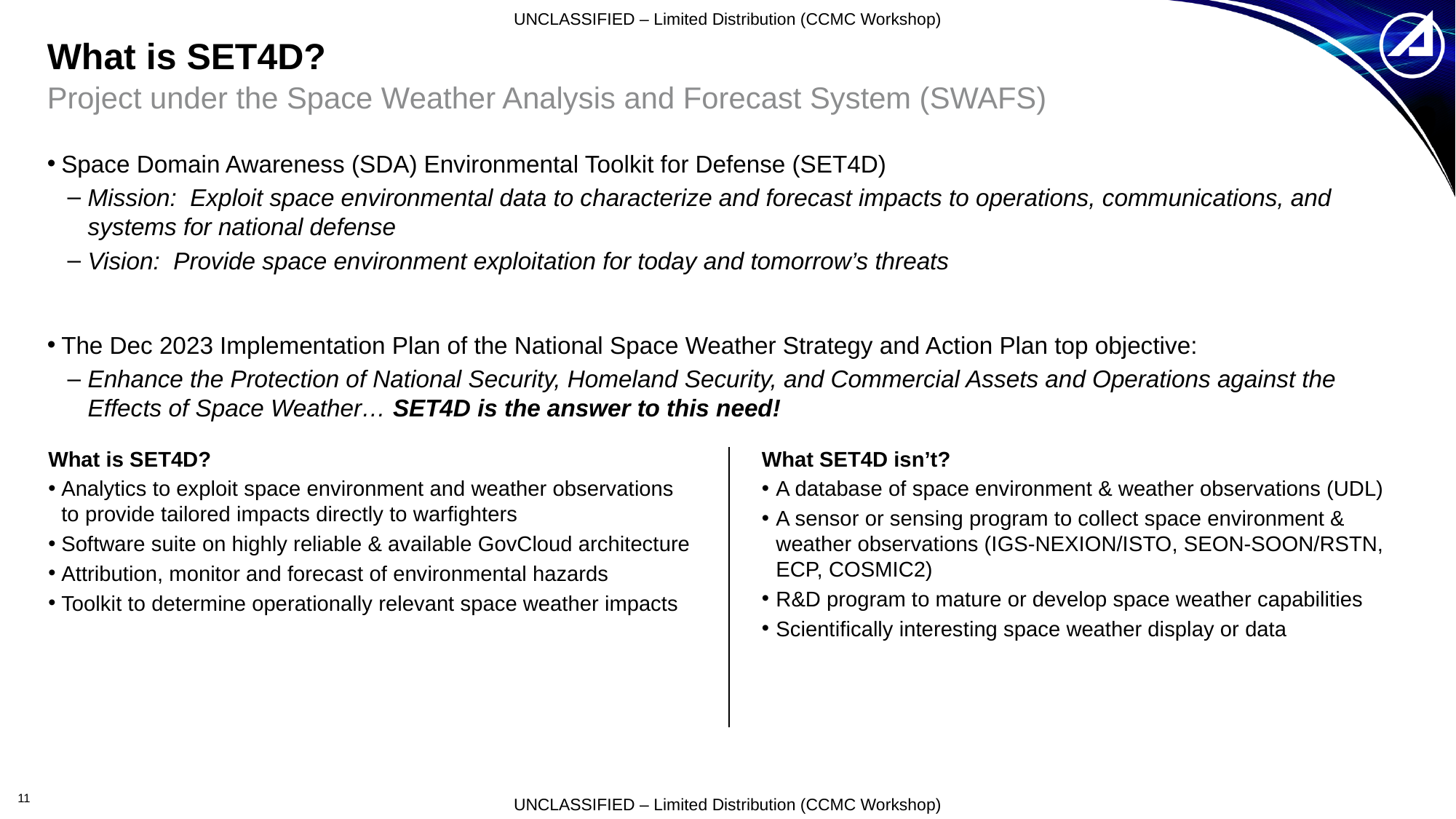

# What is SET4D?
Project under the Space Weather Analysis and Forecast System (SWAFS)
Space Domain Awareness (SDA) Environmental Toolkit for Defense (SET4D)
Mission:  Exploit space environmental data to characterize and forecast impacts to operations, communications, and systems for national defense
Vision:  Provide space environment exploitation for today and tomorrow’s threats

The Dec 2023 Implementation Plan of the National Space Weather Strategy and Action Plan top objective:
Enhance the Protection of National Security, Homeland Security, and Commercial Assets and Operations against the Effects of Space Weather… SET4D is the answer to this need!
What is SET4D?
Analytics to exploit space environment and weather observations to provide tailored impacts directly to warfighters
Software suite on highly reliable & available GovCloud architecture
Attribution, monitor and forecast of environmental hazards
Toolkit to determine operationally relevant space weather impacts
What SET4D isn’t?
A database of space environment & weather observations (UDL)
A sensor or sensing program to collect space environment & weather observations (IGS-NEXION/ISTO, SEON-SOON/RSTN, ECP, COSMIC2)
R&D program to mature or develop space weather capabilities
Scientifically interesting space weather display or data